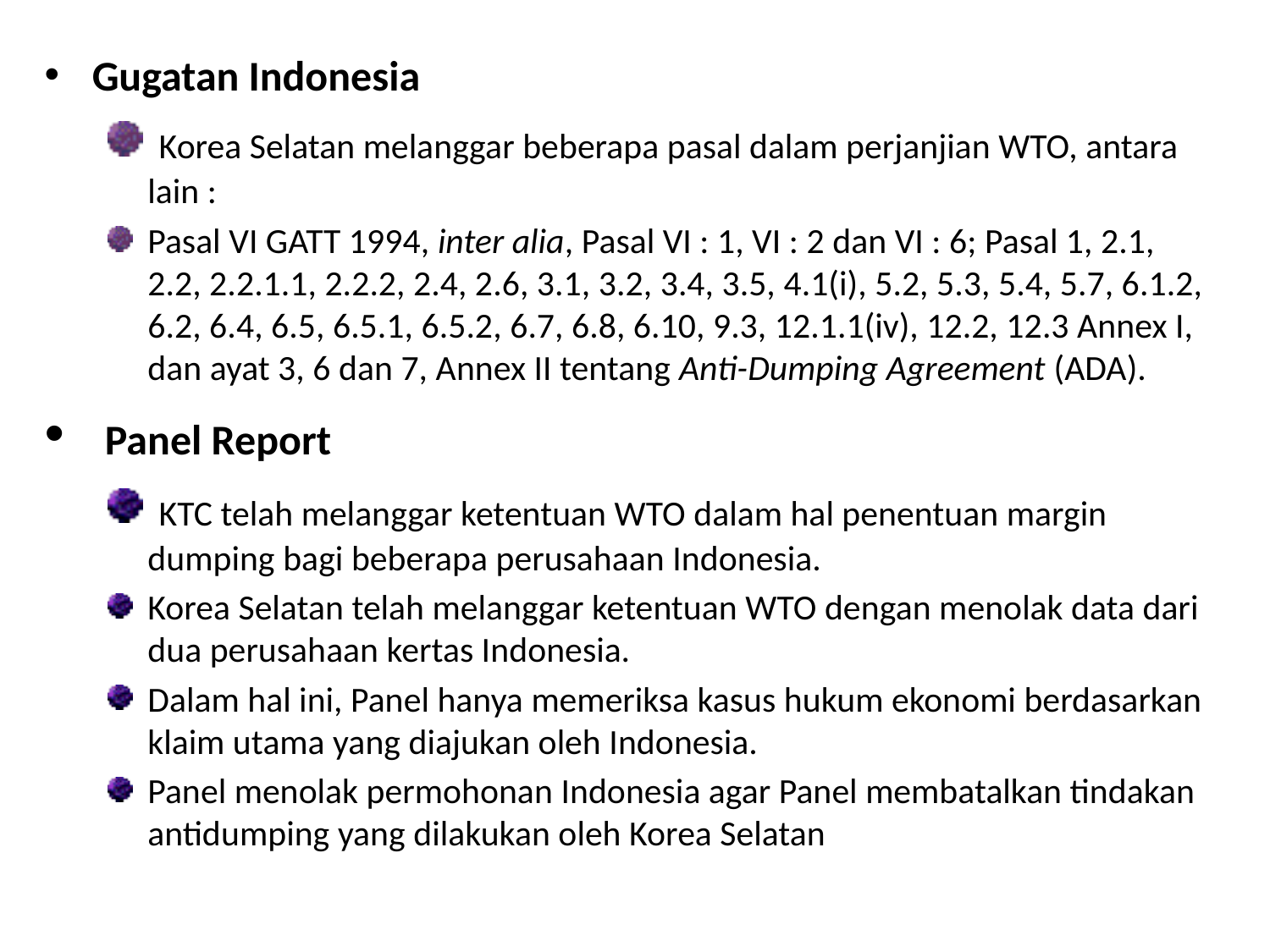

Gugatan Indonesia
 Korea Selatan melanggar beberapa pasal dalam perjanjian WTO, antara lain :
Pasal VI GATT 1994, inter alia, Pasal VI : 1, VI : 2 dan VI : 6; Pasal 1, 2.1, 2.2, 2.2.1.1, 2.2.2, 2.4, 2.6, 3.1, 3.2, 3.4, 3.5, 4.1(i), 5.2, 5.3, 5.4, 5.7, 6.1.2, 6.2, 6.4, 6.5, 6.5.1, 6.5.2, 6.7, 6.8, 6.10, 9.3, 12.1.1(iv), 12.2, 12.3 Annex I, dan ayat 3, 6 dan 7, Annex II tentang Anti-Dumping Agreement (ADA).
 Panel Report
 KTC telah melanggar ketentuan WTO dalam hal penentuan margin dumping bagi beberapa perusahaan Indonesia.
Korea Selatan telah melanggar ketentuan WTO dengan menolak data dari dua perusahaan kertas Indonesia.
Dalam hal ini, Panel hanya memeriksa kasus hukum ekonomi berdasarkan klaim utama yang diajukan oleh Indonesia.
Panel menolak permohonan Indonesia agar Panel membatalkan tindakan antidumping yang dilakukan oleh Korea Selatan